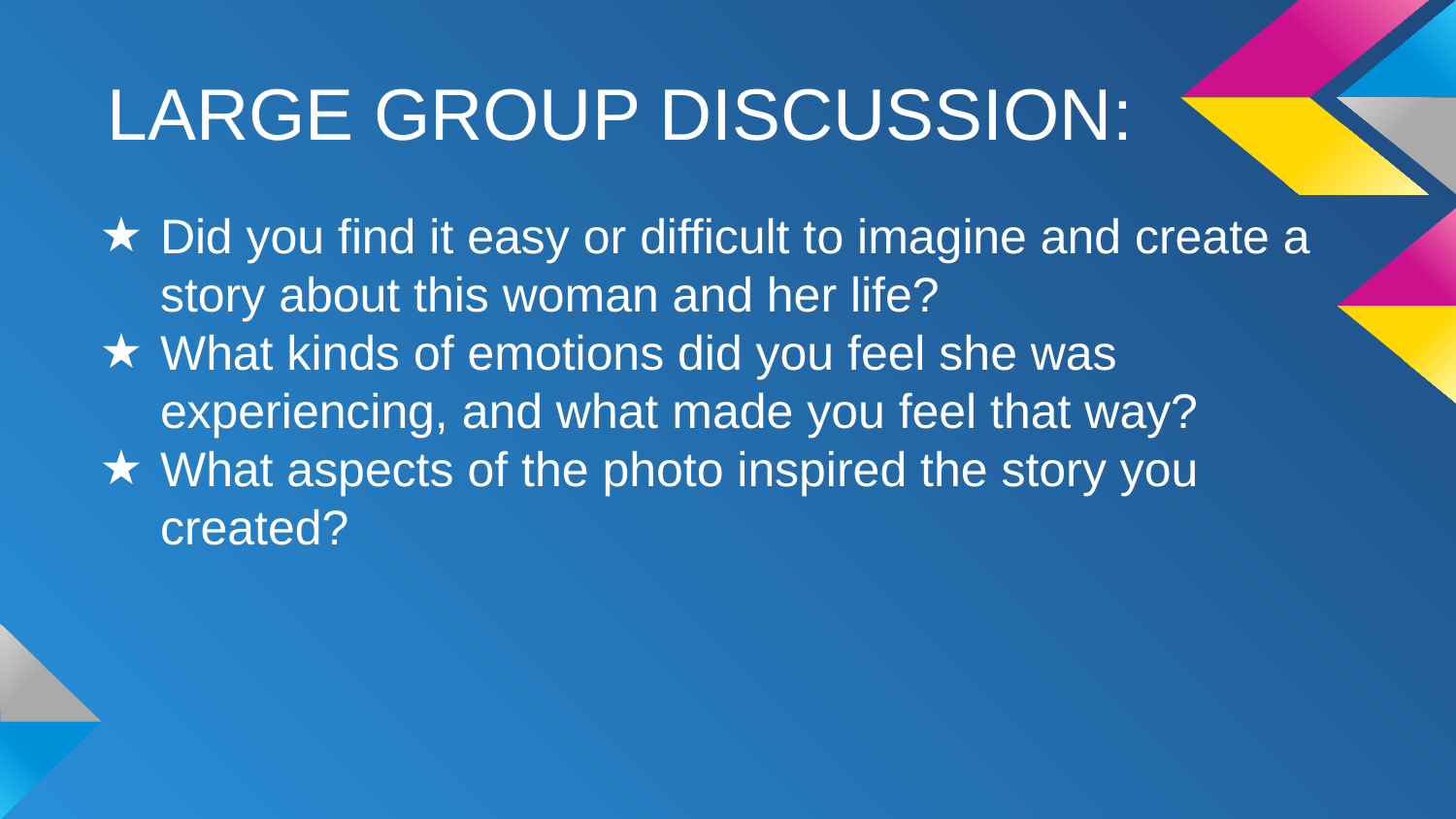

# LARGE GROUP DISCUSSION:
Did you find it easy or difficult to imagine and create a story about this woman and her life?
What kinds of emotions did you feel she was experiencing, and what made you feel that way?
What aspects of the photo inspired the story you created?